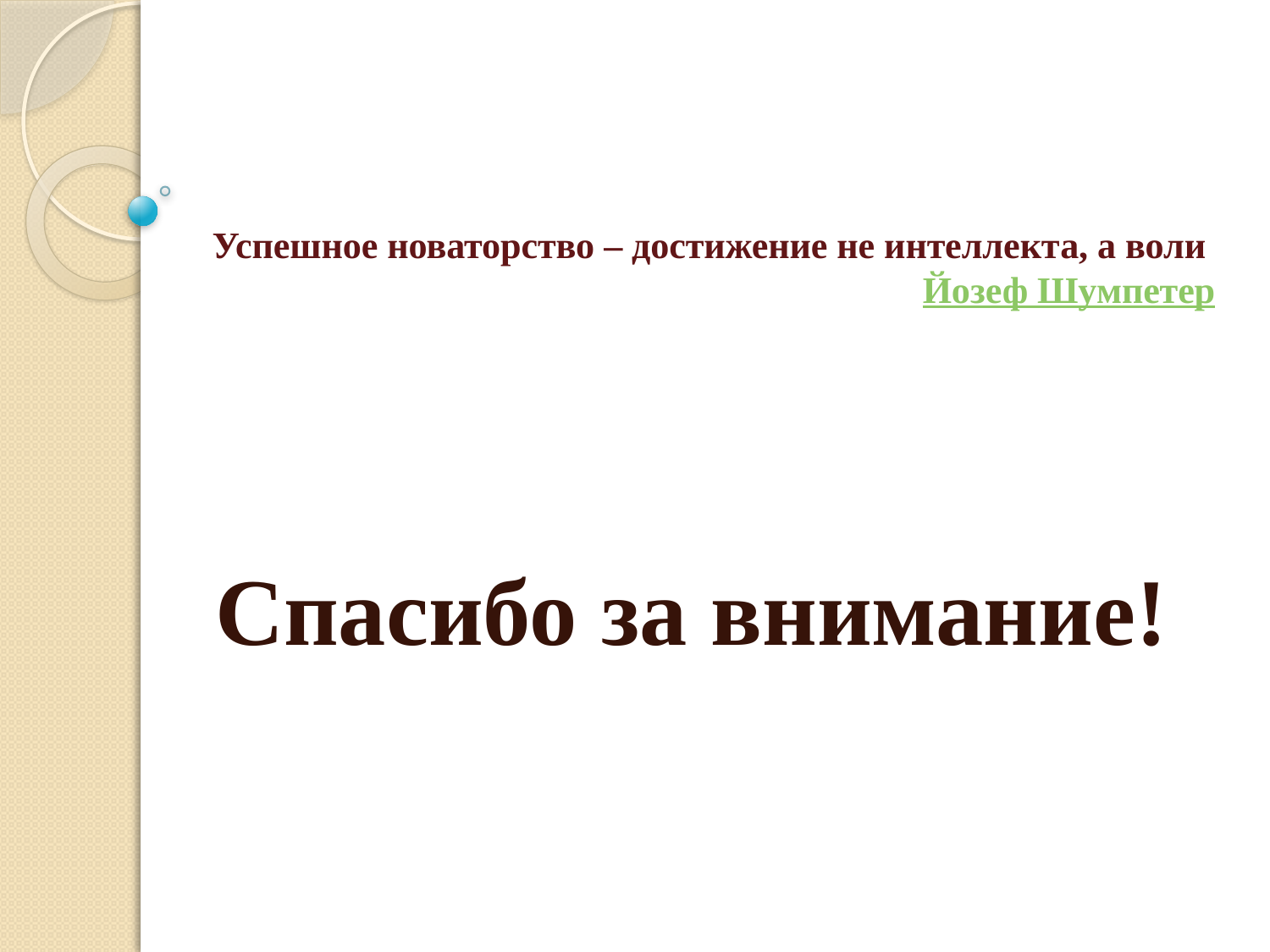

# Успешное новаторство – достижение не интеллекта, а воли Йозеф Шумпетер

Спасибо за внимание!